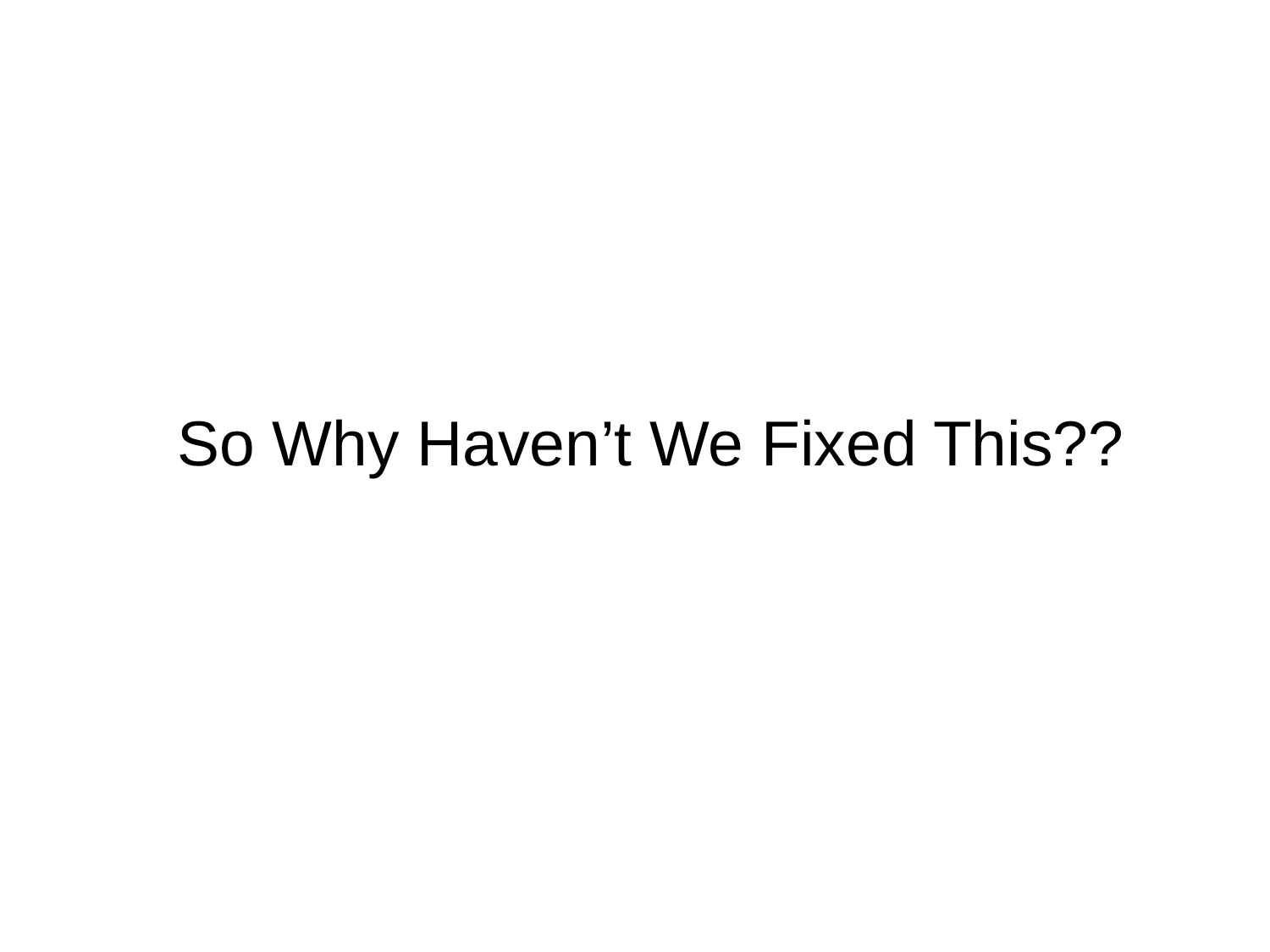

# So Why Haven’t We Fixed This??